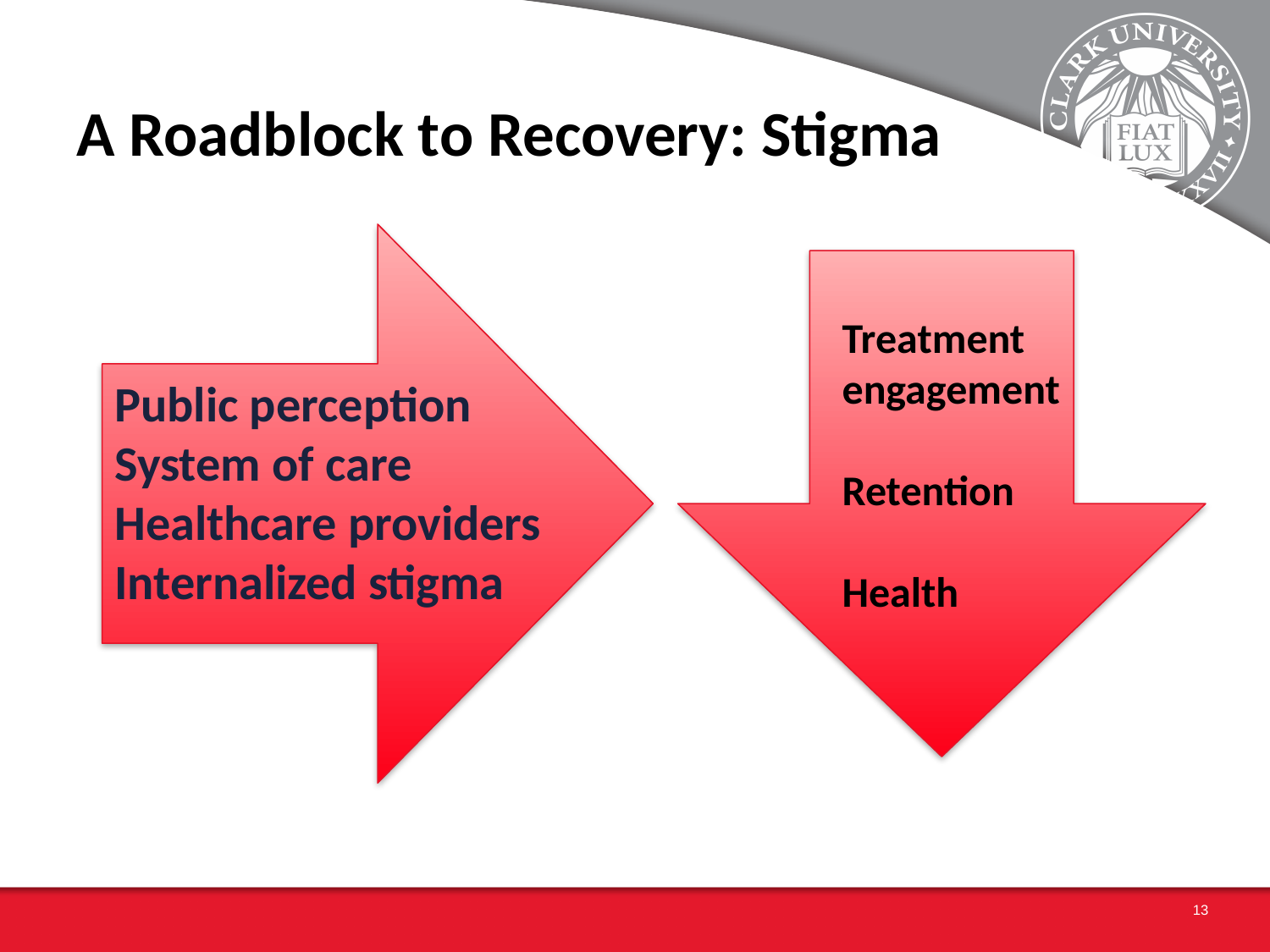

# A Roadblock to Recovery: Stigma

Treatment engagement

Retention

Health
Public perception
System of care
Healthcare providers
Internalized stigma
13